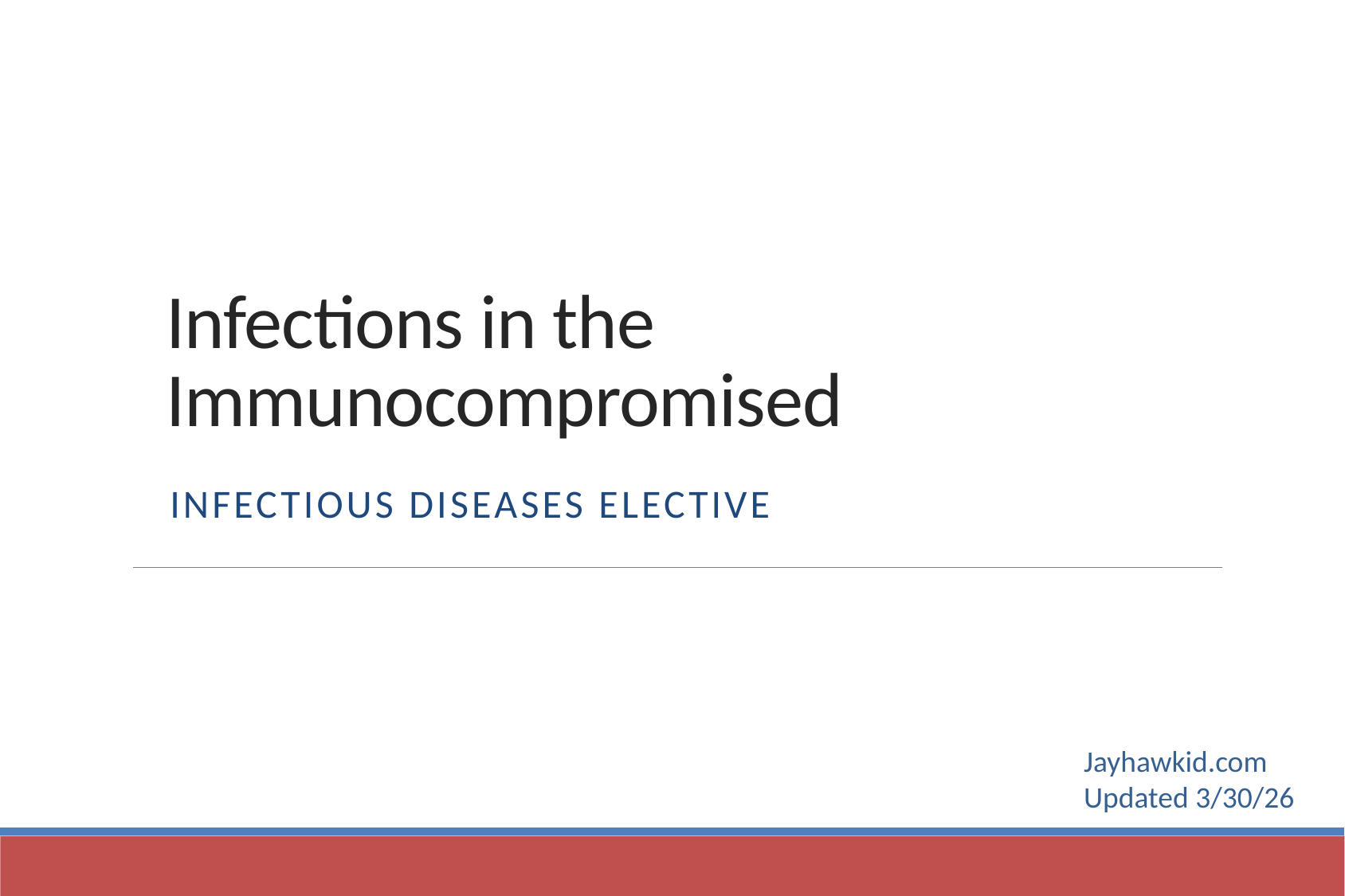

# Infections in the Immunocompromised
Infectious Diseases Elective
Jayhawkid.com
Updated 3/30/26